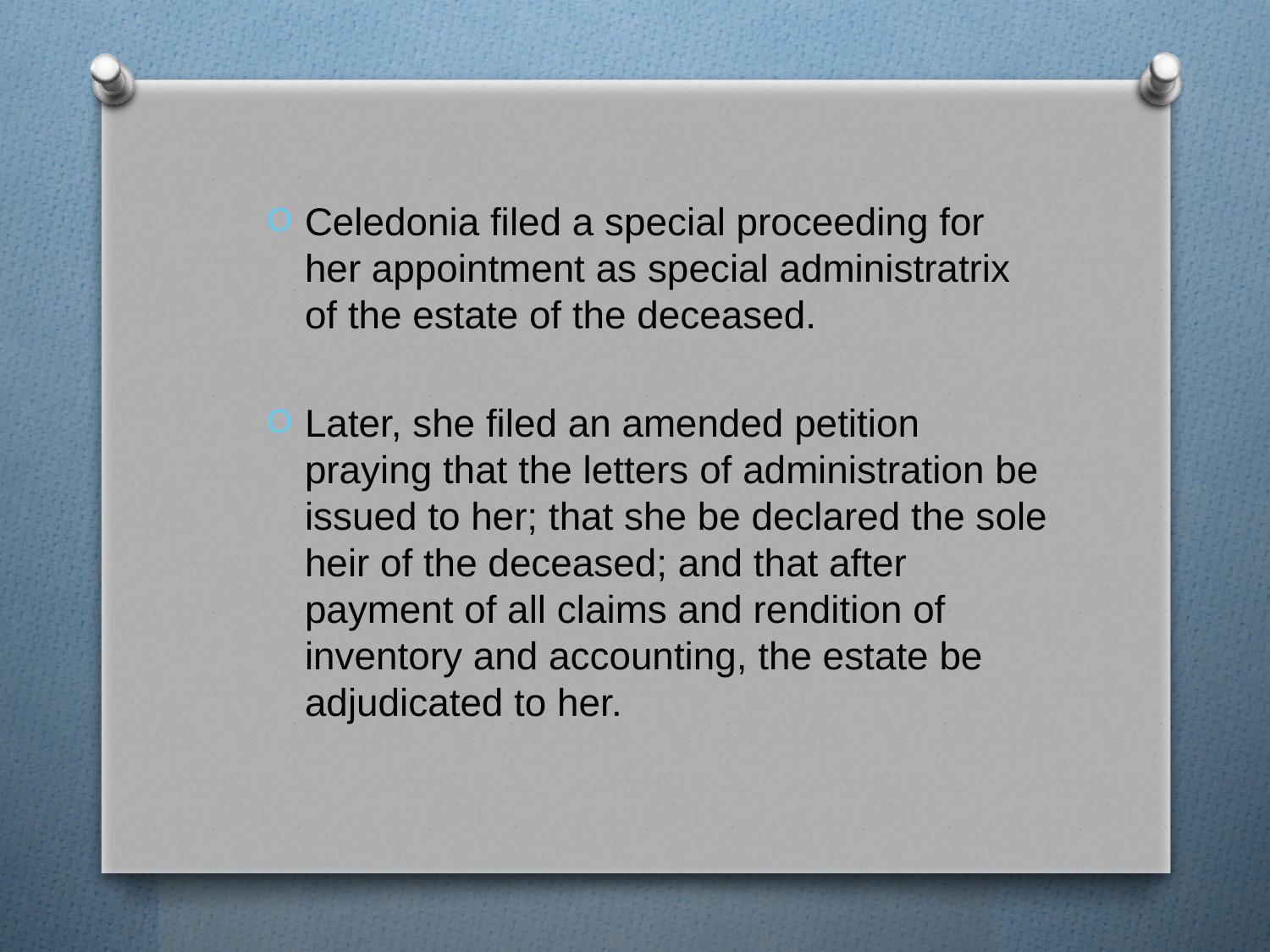

Celedonia filed a special proceeding for her appointment as special administratrix of the estate of the deceased.

Later, she filed an amended petition praying that the letters of administration be issued to her; that she be declared the sole heir of the deceased; and that after payment of all claims and rendition of inventory and accounting, the estate be adjudicated to her.